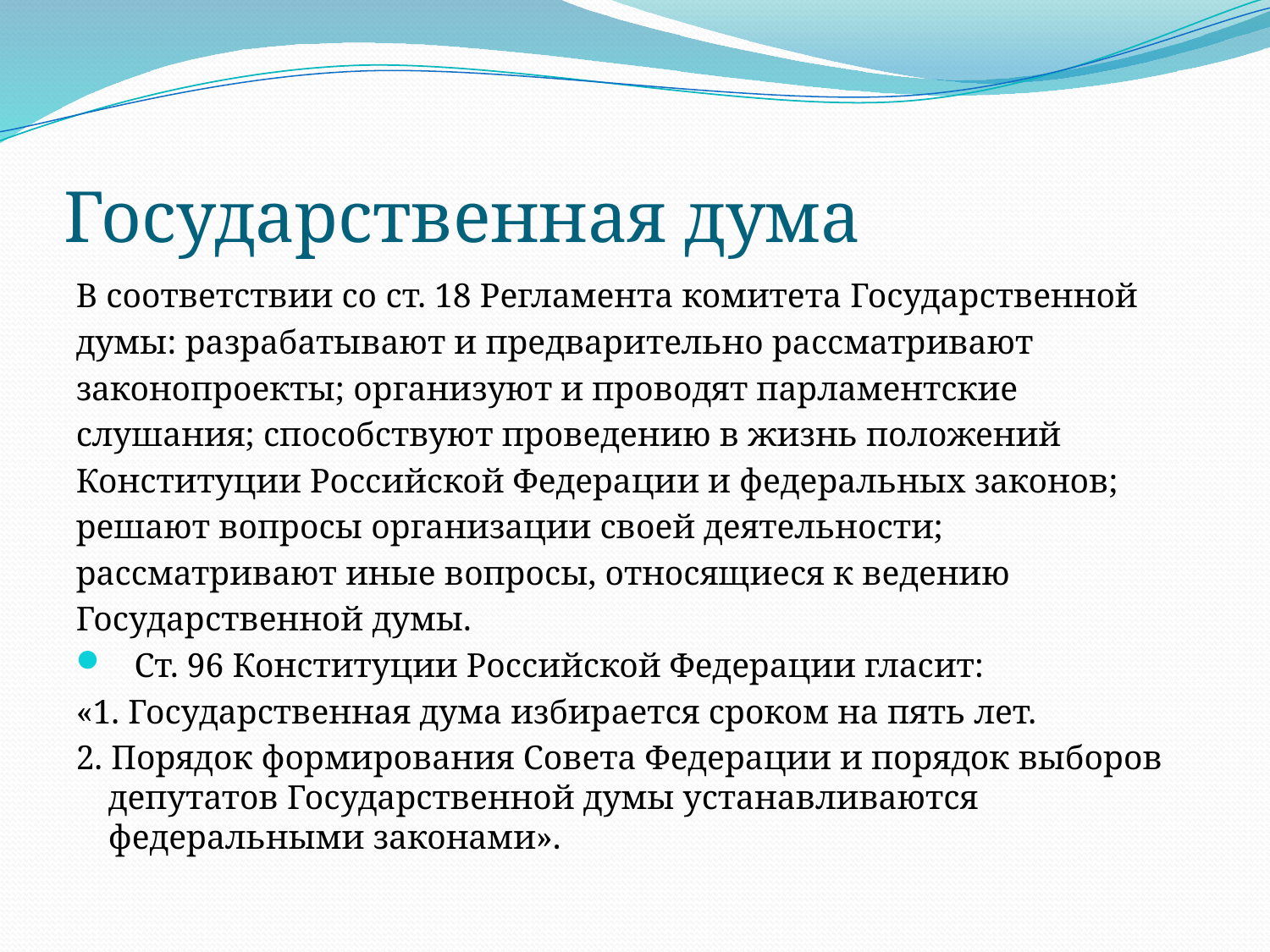

# Государственная дума
В соответствии со ст. 18 Регламента комитета Государственной
думы: разрабатывают и предварительно рассматривают
законопроекты; организуют и проводят парламентские
слушания; способствуют проведению в жизнь положений
Конституции Российской Федерации и федеральных законов;
решают вопросы организации своей деятельности;
рассматривают иные вопросы, относящиеся к ведению
Государственной думы.
   Ст. 96 Конституции Российской Федерации гласит:
«1. Государственная дума избирается сроком на пять лет.
2. Порядок формирования Совета Федерации и порядок выборов депутатов Государственной думы устанавливаются федеральными законами».